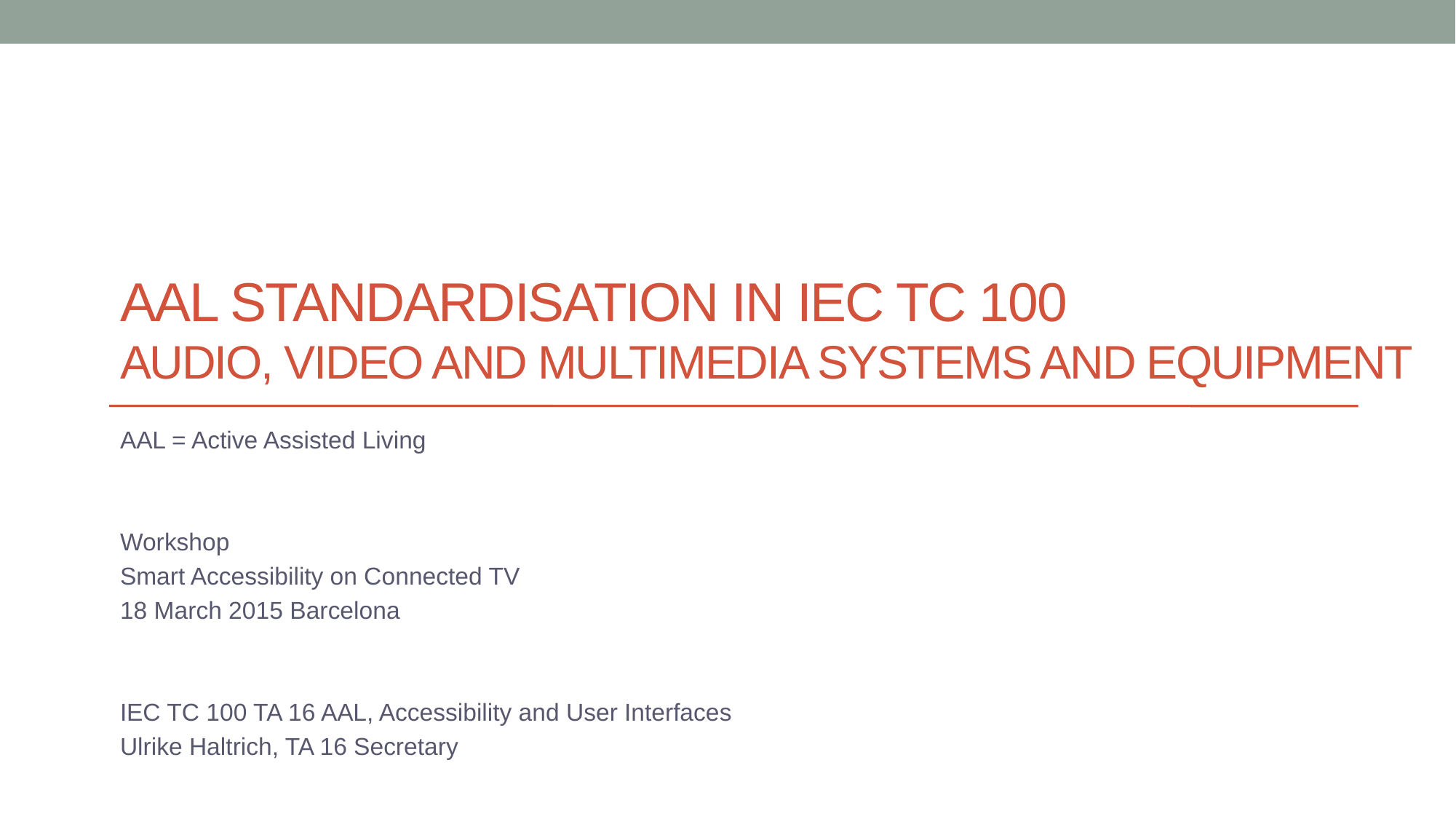

# AAL Standardisation in IEC TC 100 Audio, ViDeo and Multimedia Systems and Equipment
AAL = Active Assisted Living

Workshop
Smart Accessibility on Connected TV
18 March 2015 Barcelona

IEC TC 100 TA 16 AAL, Accessibility and User Interfaces
Ulrike Haltrich, TA 16 Secretary